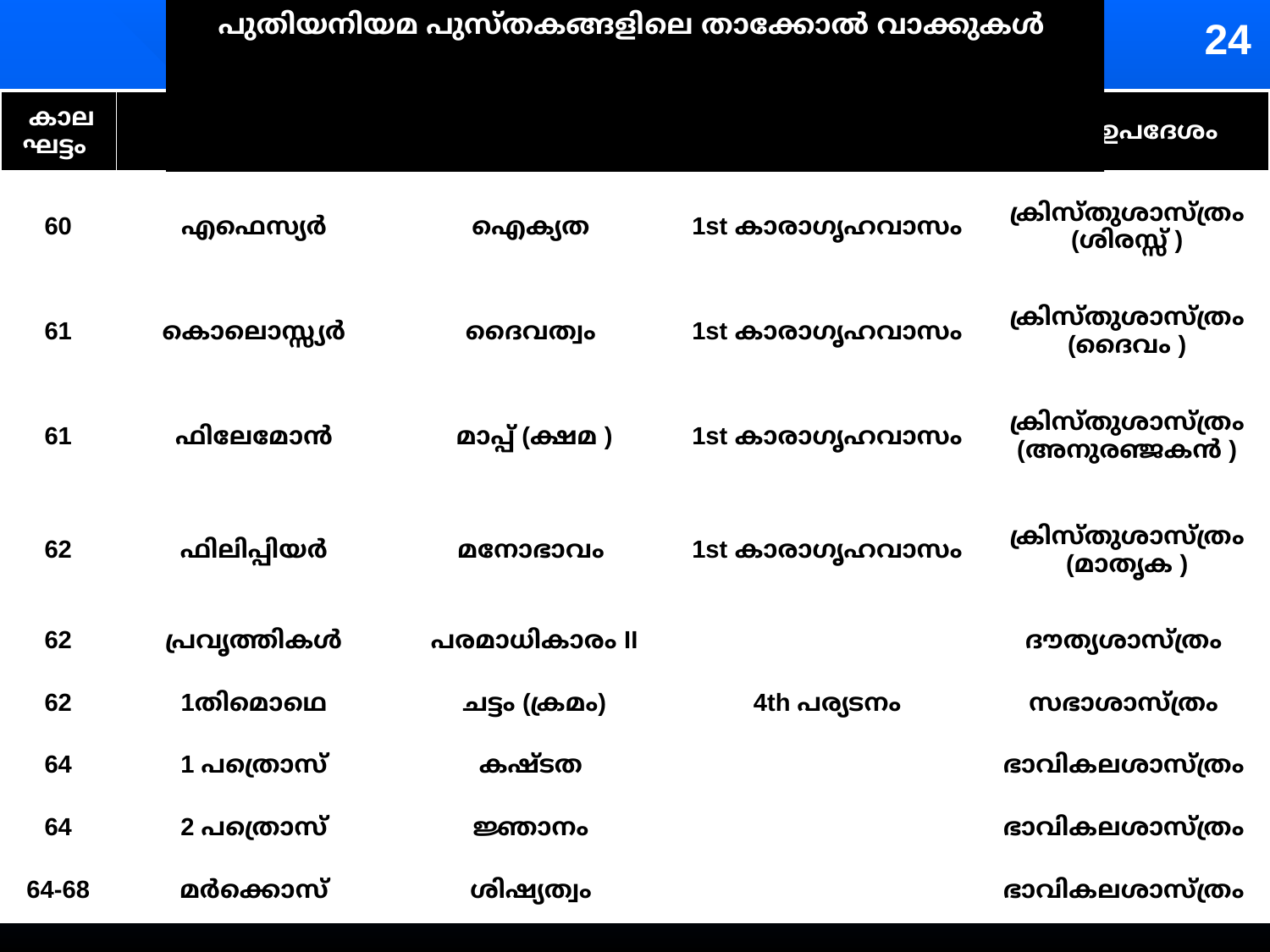

പുതിയനിയമ പുസ്തകങ്ങളിലെ താക്കോൽ വാക്കുകൾ
24
| കാലഘട്ടം | പുസ്തകം | താക്കോൽ വാക്ക് | പൗലോസിന്റെ ജീവിതം | മുഖ്യ ഉപദേശം |
| --- | --- | --- | --- | --- |
| 60 | എഫെസ്യർ | ഐക്യത | 1st കാരാഗൃഹവാസം | ക്രിസ്‌തുശാസ്‌ത്രം (ശിരസ്സ് ) |
| 61 | കൊലൊസ്സ്യർ | ദൈവത്വം | 1st കാരാഗൃഹവാസം | ക്രിസ്‌തുശാസ്‌ത്രം (ദൈവം ) |
| 61 | ഫിലേമോൻ | മാപ്പ് (ക്ഷമ ) | 1st കാരാഗൃഹവാസം | ക്രിസ്‌തുശാസ്‌ത്രം (അനുരഞ്ജകൻ ) |
| 62 | ഫിലിപ്പിയർ | മനോഭാവം | 1st കാരാഗൃഹവാസം | ക്രിസ്‌തുശാസ്‌ത്രം (മാതൃക ) |
| 62 | പ്രവൃത്തികൾ | പരമാധികാരം II |  | ദൗത്യശാസ്ത്രം |
| 62 | 1തിമൊഥെ | ചട്ടം (ക്രമം) | 4th പര്യടനം | സഭാശാസ്ത്രം |
| 64 | 1 പത്രൊസ് | കഷ്ടത |  | ഭാവികലശാസ്ത്രം |
| 64 | 2 പത്രൊസ് | ജ്ഞാനം |  | ഭാവികലശാസ്ത്രം |
| 64-68 | മർക്കൊസ് | ശിഷ്യത്വം |  | ഭാവികലശാസ്ത്രം |